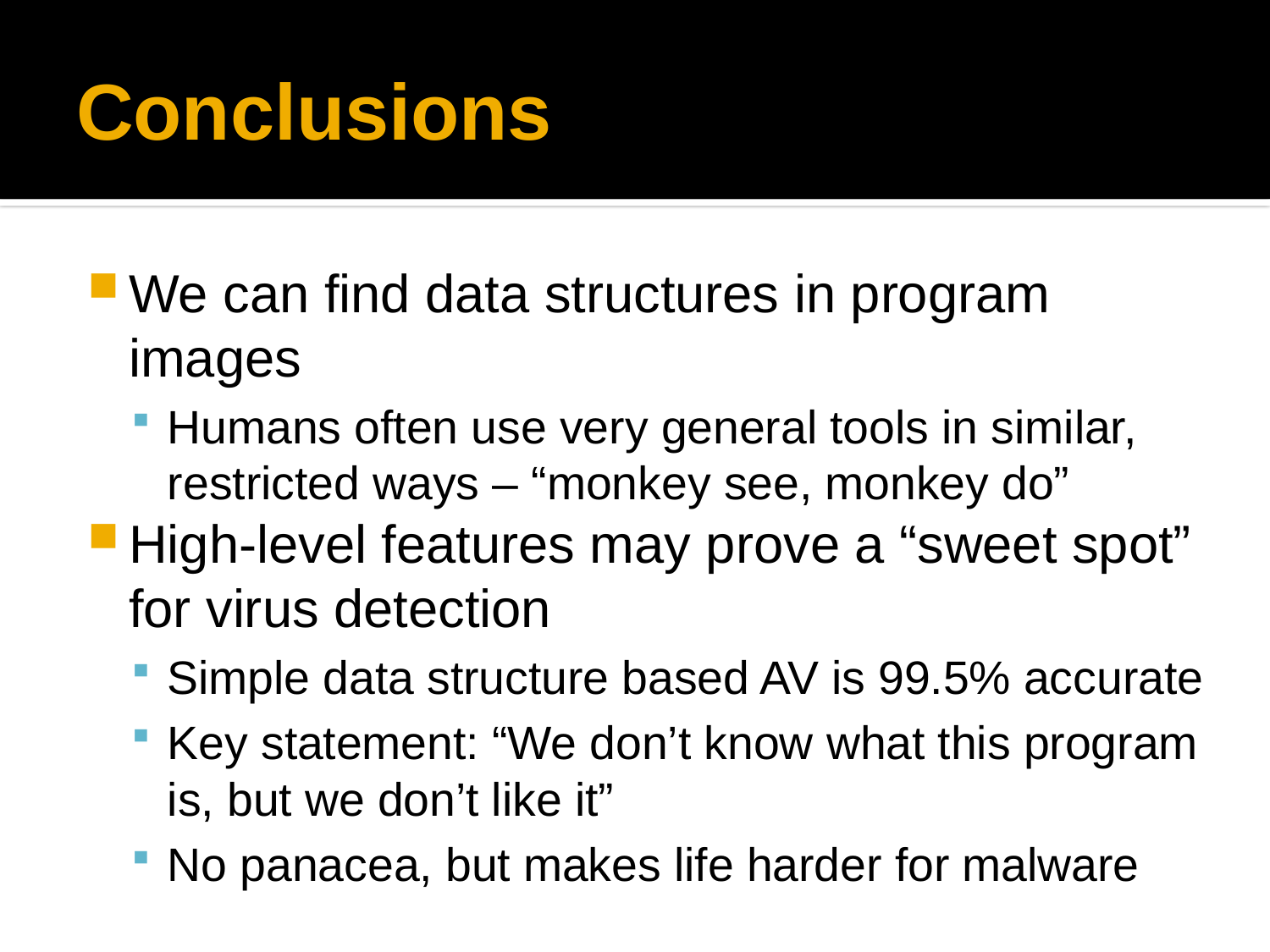

# Conclusions
We can find data structures in program images
Humans often use very general tools in similar, restricted ways – “monkey see, monkey do”
High-level features may prove a “sweet spot” for virus detection
Simple data structure based AV is 99.5% accurate
Key statement: “We don’t know what this program is, but we don’t like it”
No panacea, but makes life harder for malware